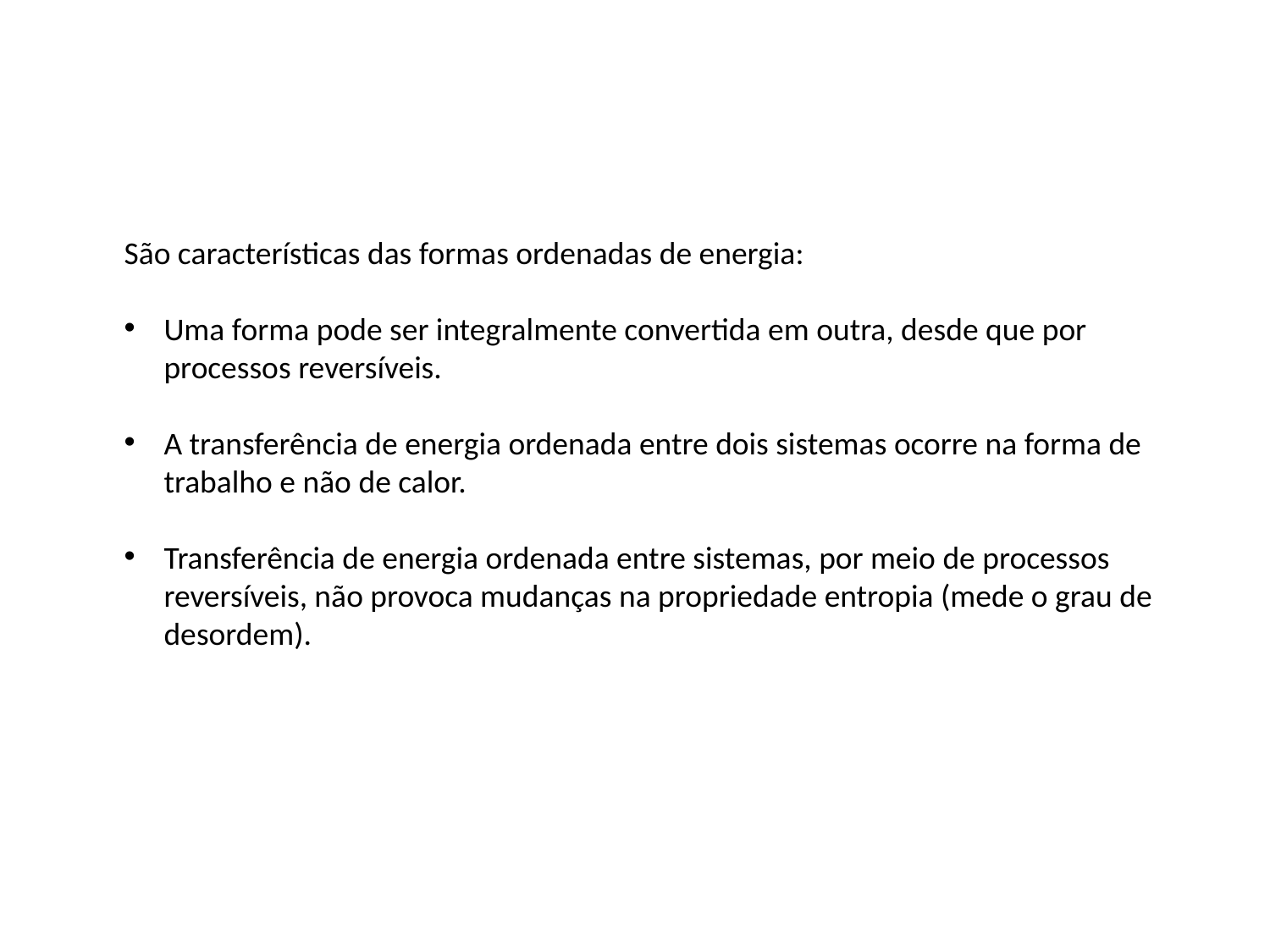

São características das formas ordenadas de energia:

Uma forma pode ser integralmente convertida em outra, desde que por processos reversíveis.

A transferência de energia ordenada entre dois sistemas ocorre na forma de trabalho e não de calor.

Transferência de energia ordenada entre sistemas, por meio de processos reversíveis, não provoca mudanças na propriedade entropia (mede o grau de desordem).